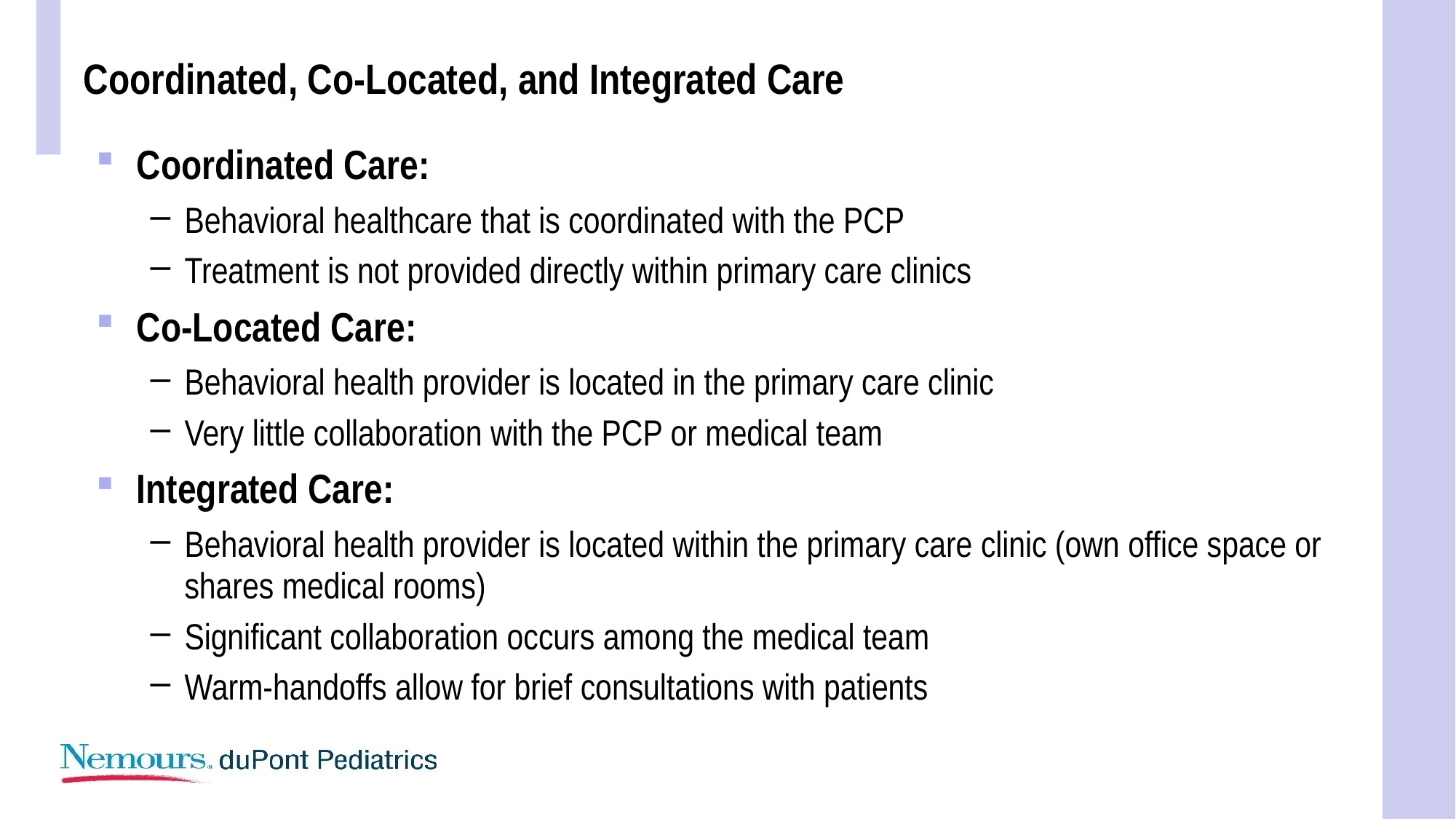

# Coordinated, Co-Located, and Integrated Care
Coordinated Care:
Behavioral healthcare that is coordinated with the PCP
Treatment is not provided directly within primary care clinics
Co-Located Care:
Behavioral health provider is located in the primary care clinic
Very little collaboration with the PCP or medical team
Integrated Care:
Behavioral health provider is located within the primary care clinic (own office space or shares medical rooms)
Significant collaboration occurs among the medical team
Warm-handoffs allow for brief consultations with patients